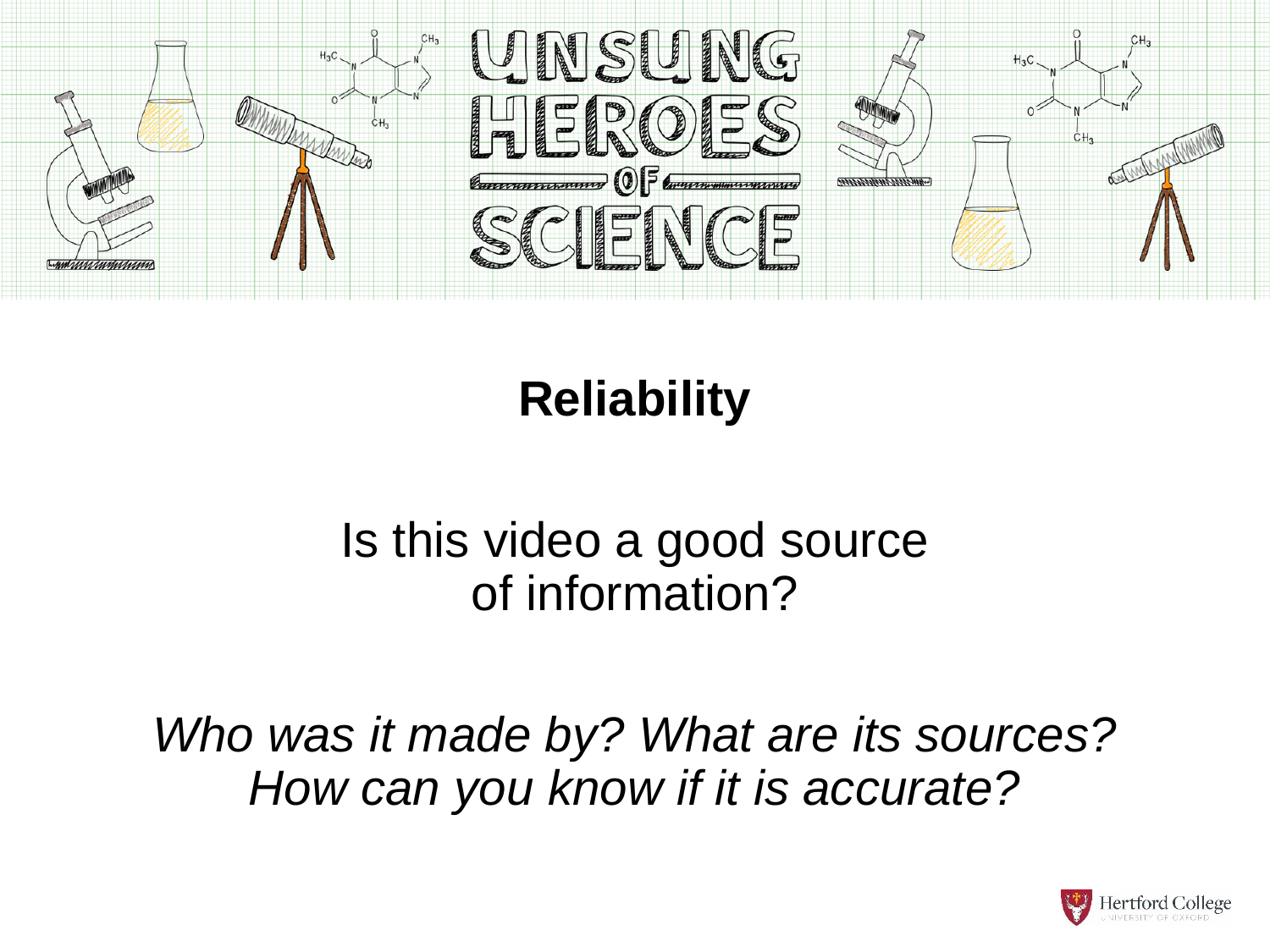

Reliability

Is this video a good source
of information?

Who was it made by? What are its sources?
How can you know if it is accurate?